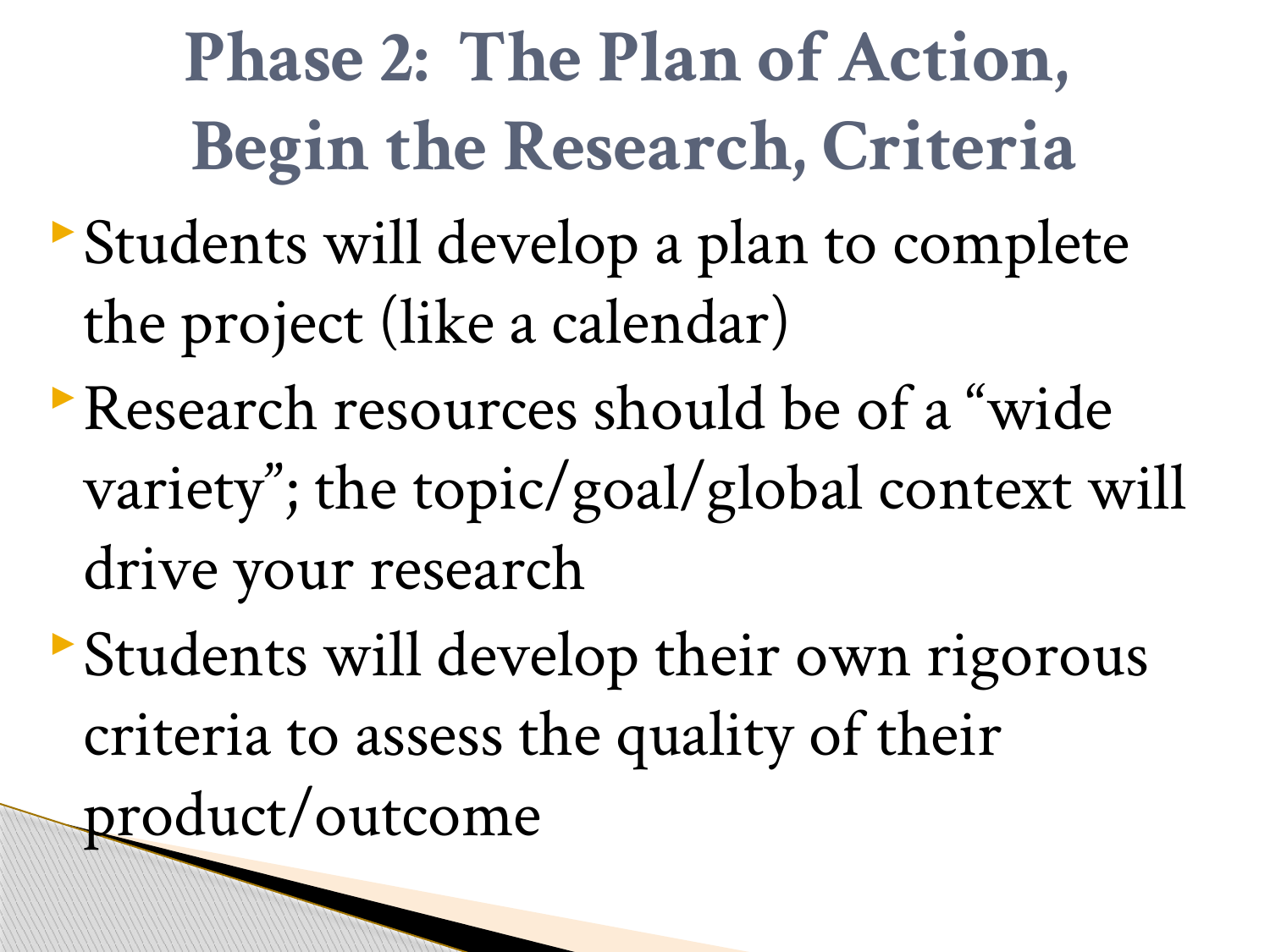

# Phase 2:  The Plan of Action, Begin the Research, Criteria
Students will develop a plan to complete the project (like a calendar)
Research resources should be of a “wide variety”; the topic/goal/global context will drive your research
Students will develop their own rigorous criteria to assess the quality of their product/outcome